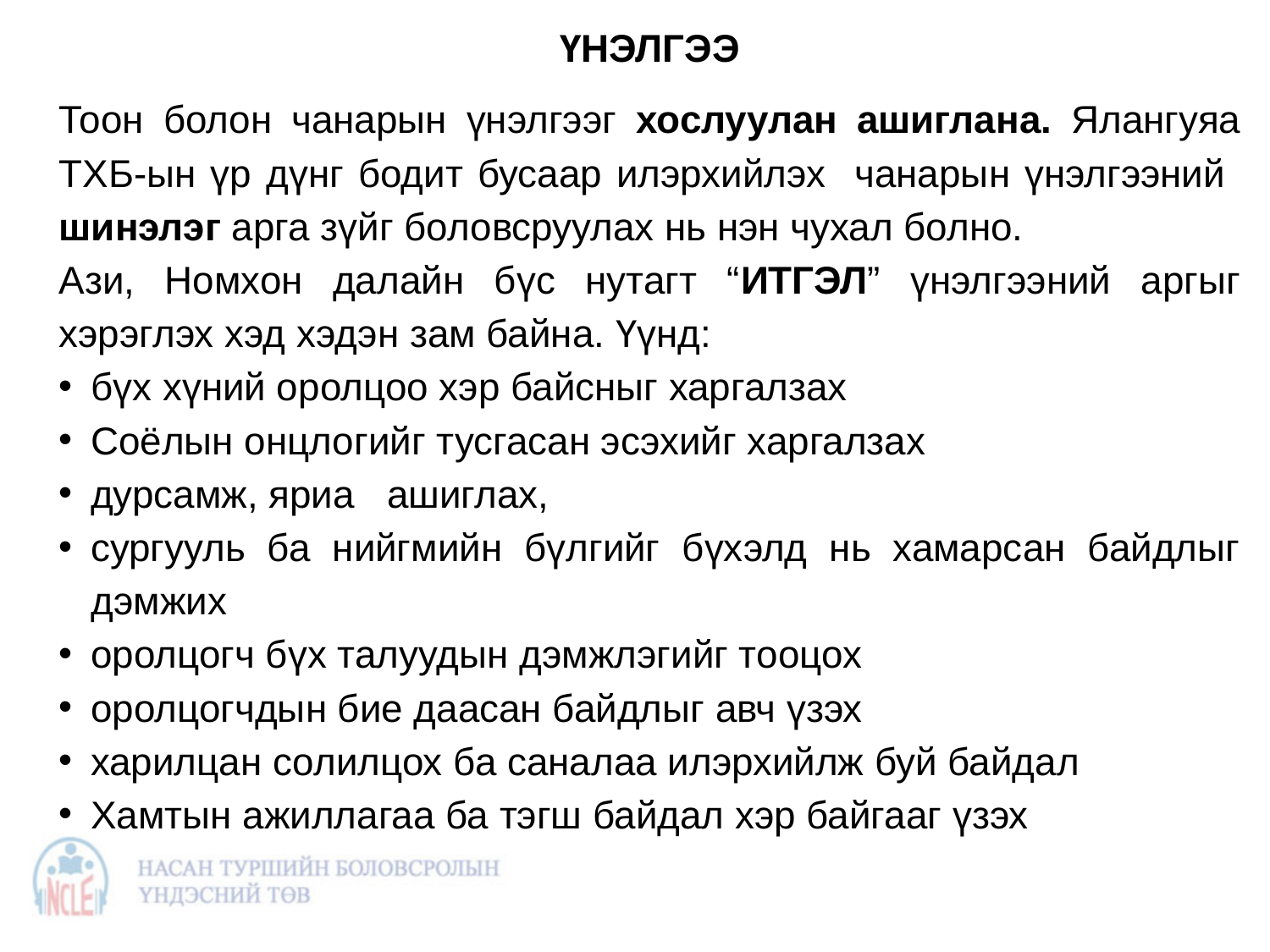

ҮНЭЛГЭЭ
Тоон болон чанарын үнэлгээг хослуулан ашиглана. Ялангуяа ТХБ-ын үр дүнг бодит бусаар илэрхийлэх  чанарын үнэлгээний  шинэлэг арга зүйг боловсруулах нь нэн чухал болно.
Ази, Номхон далайн бүс нутагт “ИТГЭЛ” үнэлгээний аргыг хэрэглэх хэд хэдэн зам байна. Үүнд:
бүх хүний оролцоо хэр байсныг харгалзах
Соёлын онцлогийг тусгасан эсэхийг харгалзах
дурсамж, яриа   ашиглах,
сургууль ба нийгмийн бүлгийг бүхэлд нь хамарсан байдлыг дэмжих
оролцогч бүх талуудын дэмжлэгийг тооцох
оролцогчдын бие даасан байдлыг авч үзэх
харилцан солилцох ба саналаа илэрхийлж буй байдал
Хамтын ажиллагаа ба тэгш байдал хэр байгааг үзэх